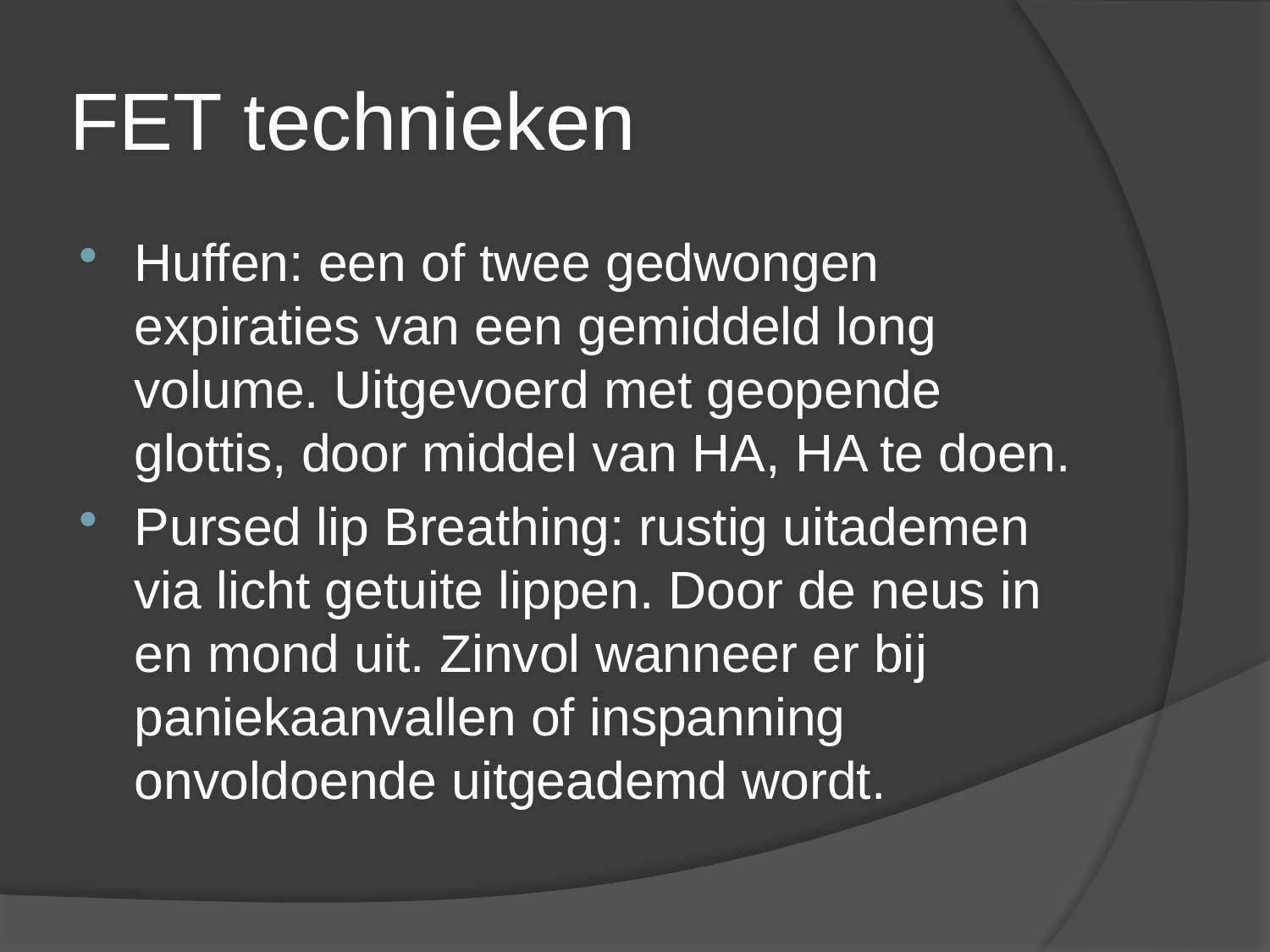

# FET technieken
Huffen: een of twee gedwongen expiraties van een gemiddeld long volume. Uitgevoerd met geopende glottis, door middel van HA, HA te doen.
Pursed lip Breathing: rustig uitademen via licht getuite lippen. Door de neus in en mond uit. Zinvol wanneer er bij paniekaanvallen of inspanning onvoldoende uitgeademd wordt.